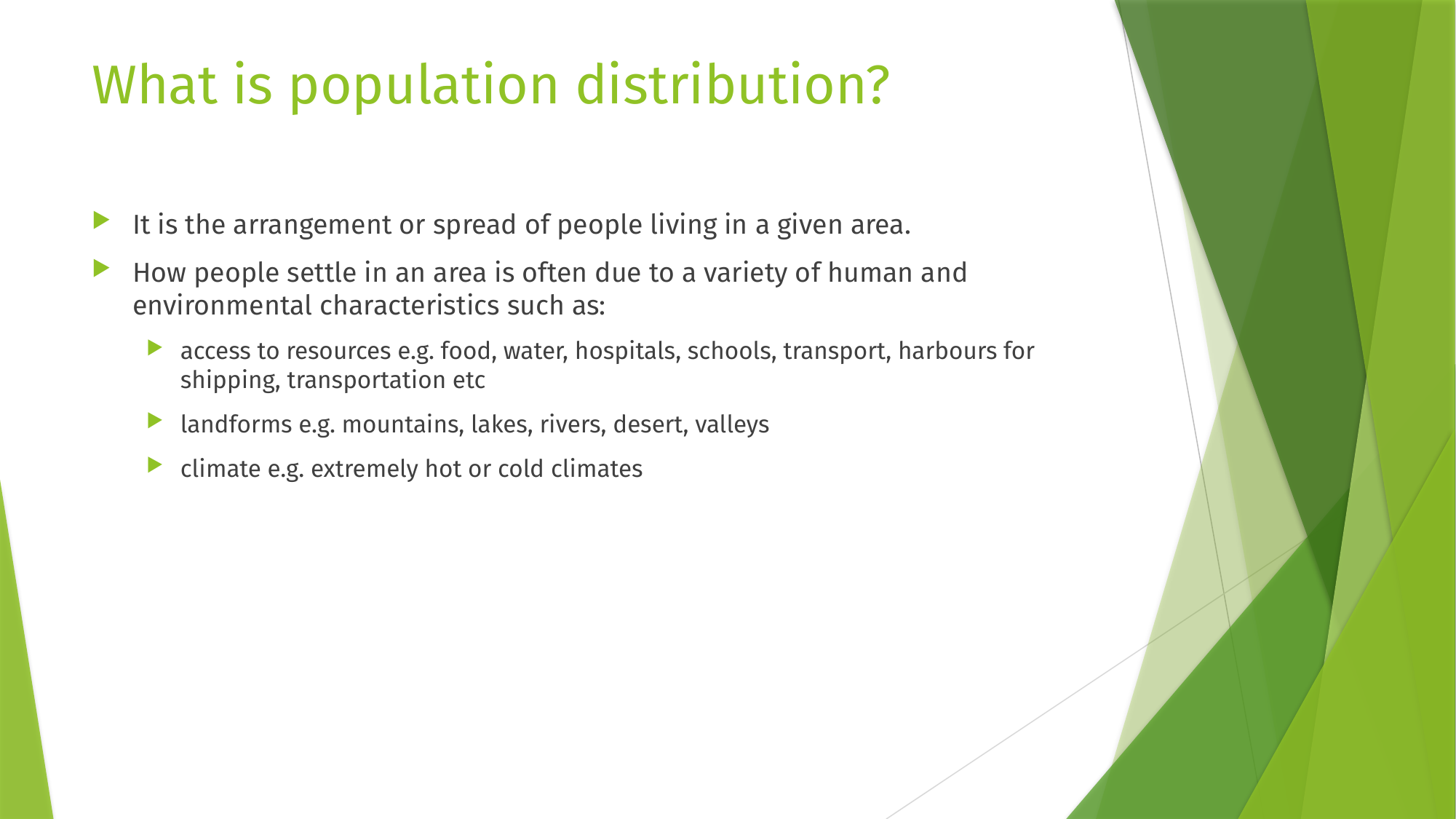

# What is population distribution?
It is the arrangement or spread of people living in a given area.
How people settle in an area is often due to a variety of human and environmental characteristics such as:
access to resources e.g. food, water, hospitals, schools, transport, harbours for shipping, transportation etc
landforms e.g. mountains, lakes, rivers, desert, valleys
climate e.g. extremely hot or cold climates